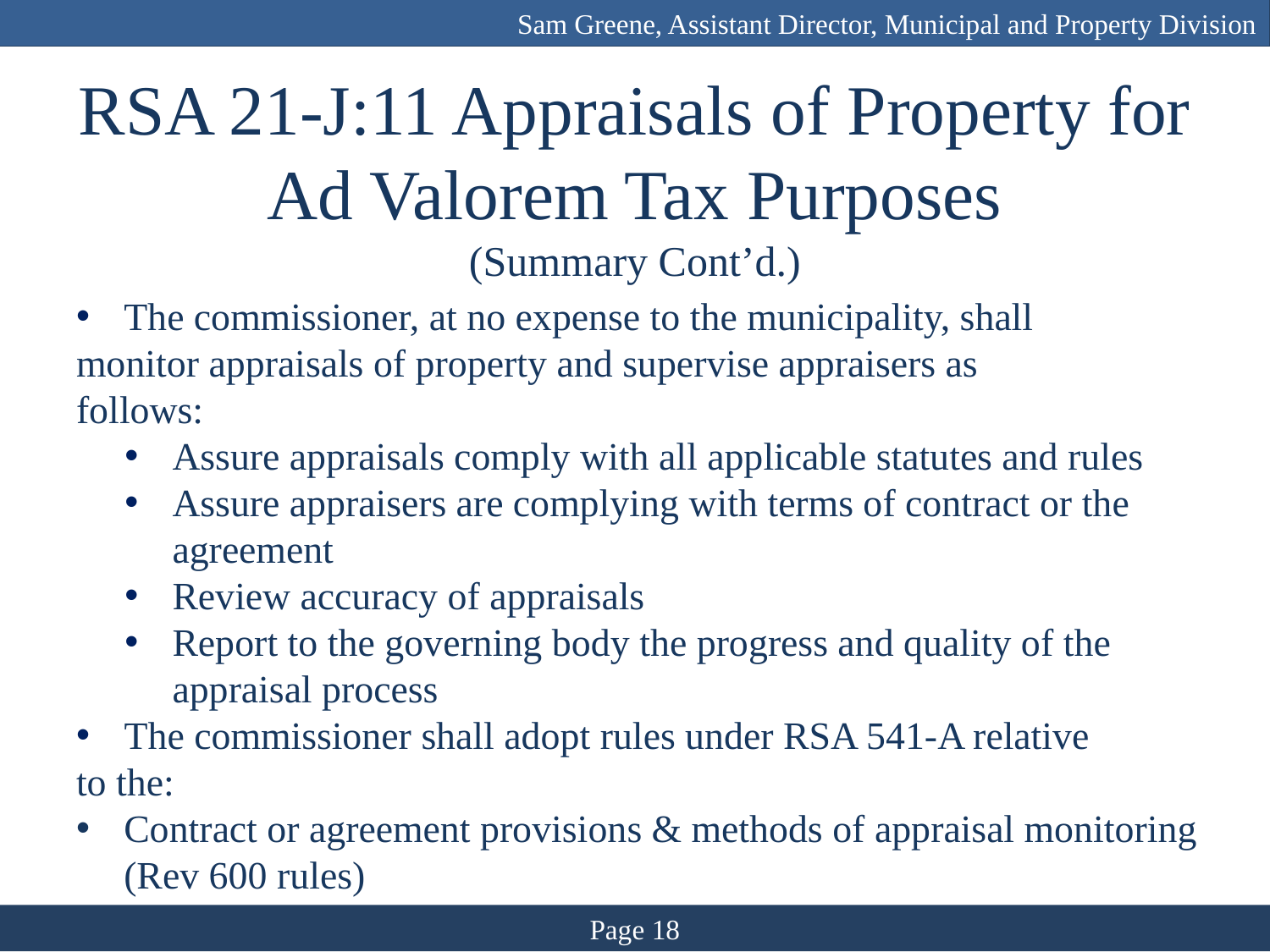

Sam Greene, Assistant Director, Municipal and Property Division
# RSA 21-J:11 Appraisals of Property for Ad Valorem Tax Purposes (Summary Cont’d.)
The commissioner, at no expense to the municipality, shall
monitor appraisals of property and supervise appraisers as
follows:
Assure appraisals comply with all applicable statutes and rules
Assure appraisers are complying with terms of contract or the agreement
Review accuracy of appraisals
Report to the governing body the progress and quality of the appraisal process
The commissioner shall adopt rules under RSA 541-A relative
to the:
Contract or agreement provisions & methods of appraisal monitoring (Rev 600 rules)
Page 18